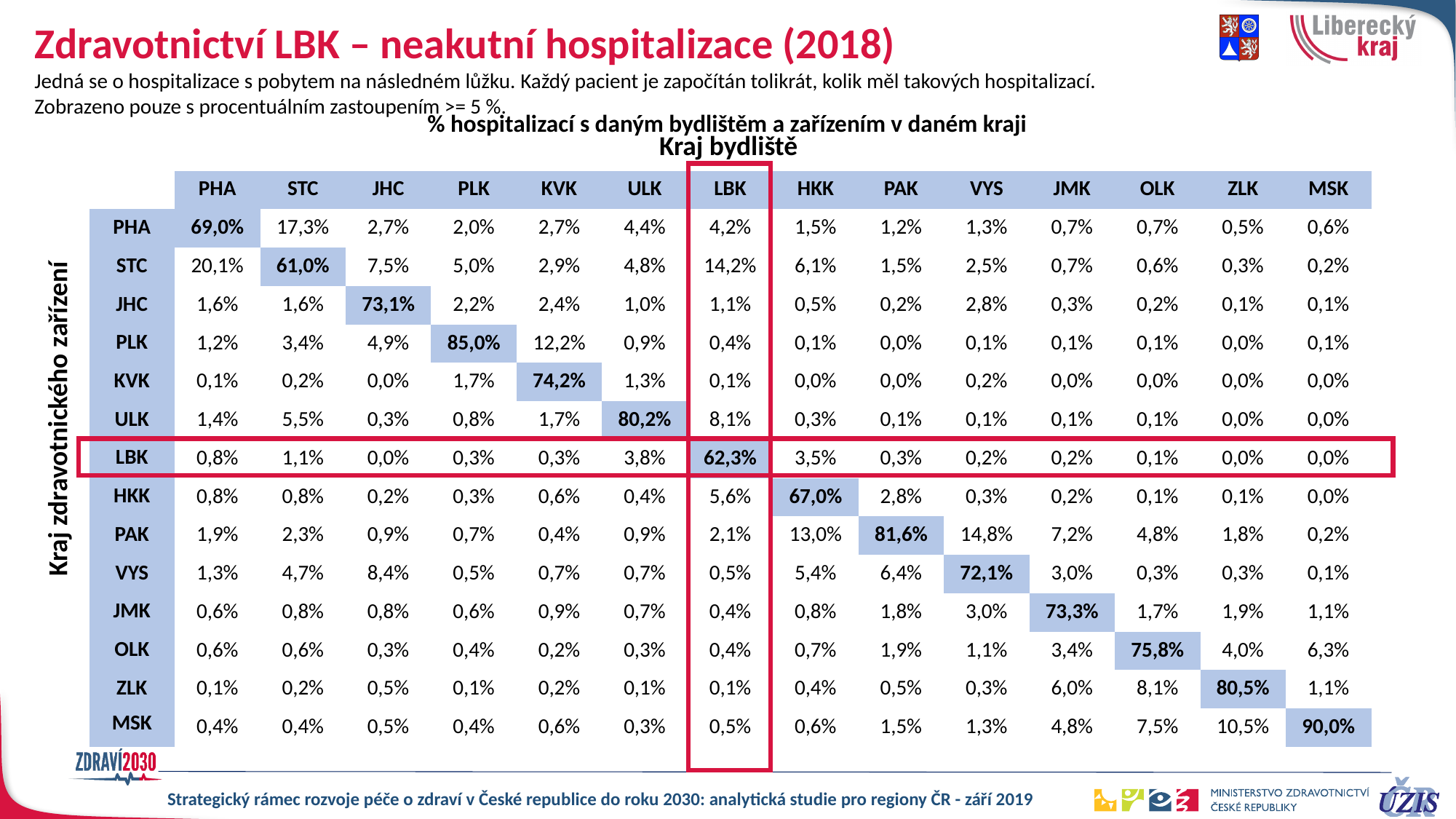

# Zdravotnictví LBK – neakutní hospitalizace (2018)
Jedná se o hospitalizace s pobytem na následném lůžku. Každý pacient je započítán tolikrát, kolik měl takových hospitalizací.
Zobrazeno pouze s procentuálním zastoupením >= 5 %.
% hospitalizací s daným bydlištěm a zařízením v daném kraji
Kraj bydliště

|  | PHA | STC | JHC | PLK | KVK | ULK | LBK | HKK | PAK | VYS | JMK | OLK | ZLK | MSK |
| --- | --- | --- | --- | --- | --- | --- | --- | --- | --- | --- | --- | --- | --- | --- |
| PHA | 69,0% | 17,3% | 2,7% | 2,0% | 2,7% | 4,4% | 4,2% | 1,5% | 1,2% | 1,3% | 0,7% | 0,7% | 0,5% | 0,6% |
| STC | 20,1% | 61,0% | 7,5% | 5,0% | 2,9% | 4,8% | 14,2% | 6,1% | 1,5% | 2,5% | 0,7% | 0,6% | 0,3% | 0,2% |
| JHC | 1,6% | 1,6% | 73,1% | 2,2% | 2,4% | 1,0% | 1,1% | 0,5% | 0,2% | 2,8% | 0,3% | 0,2% | 0,1% | 0,1% |
| PLK | 1,2% | 3,4% | 4,9% | 85,0% | 12,2% | 0,9% | 0,4% | 0,1% | 0,0% | 0,1% | 0,1% | 0,1% | 0,0% | 0,1% |
| KVK | 0,1% | 0,2% | 0,0% | 1,7% | 74,2% | 1,3% | 0,1% | 0,0% | 0,0% | 0,2% | 0,0% | 0,0% | 0,0% | 0,0% |
| ULK | 1,4% | 5,5% | 0,3% | 0,8% | 1,7% | 80,2% | 8,1% | 0,3% | 0,1% | 0,1% | 0,1% | 0,1% | 0,0% | 0,0% |
| LBK | 0,8% | 1,1% | 0,0% | 0,3% | 0,3% | 3,8% | 62,3% | 3,5% | 0,3% | 0,2% | 0,2% | 0,1% | 0,0% | 0,0% |
| HKK | 0,8% | 0,8% | 0,2% | 0,3% | 0,6% | 0,4% | 5,6% | 67,0% | 2,8% | 0,3% | 0,2% | 0,1% | 0,1% | 0,0% |
| PAK | 1,9% | 2,3% | 0,9% | 0,7% | 0,4% | 0,9% | 2,1% | 13,0% | 81,6% | 14,8% | 7,2% | 4,8% | 1,8% | 0,2% |
| VYS | 1,3% | 4,7% | 8,4% | 0,5% | 0,7% | 0,7% | 0,5% | 5,4% | 6,4% | 72,1% | 3,0% | 0,3% | 0,3% | 0,1% |
| JMK | 0,6% | 0,8% | 0,8% | 0,6% | 0,9% | 0,7% | 0,4% | 0,8% | 1,8% | 3,0% | 73,3% | 1,7% | 1,9% | 1,1% |
| OLK | 0,6% | 0,6% | 0,3% | 0,4% | 0,2% | 0,3% | 0,4% | 0,7% | 1,9% | 1,1% | 3,4% | 75,8% | 4,0% | 6,3% |
| ZLK | 0,1% | 0,2% | 0,5% | 0,1% | 0,2% | 0,1% | 0,1% | 0,4% | 0,5% | 0,3% | 6,0% | 8,1% | 80,5% | 1,1% |
| MSK | 0,4% | 0,4% | 0,5% | 0,4% | 0,6% | 0,3% | 0,5% | 0,6% | 1,5% | 1,3% | 4,8% | 7,5% | 10,5% | 90,0% |
Kraj zdravotnického zařízení